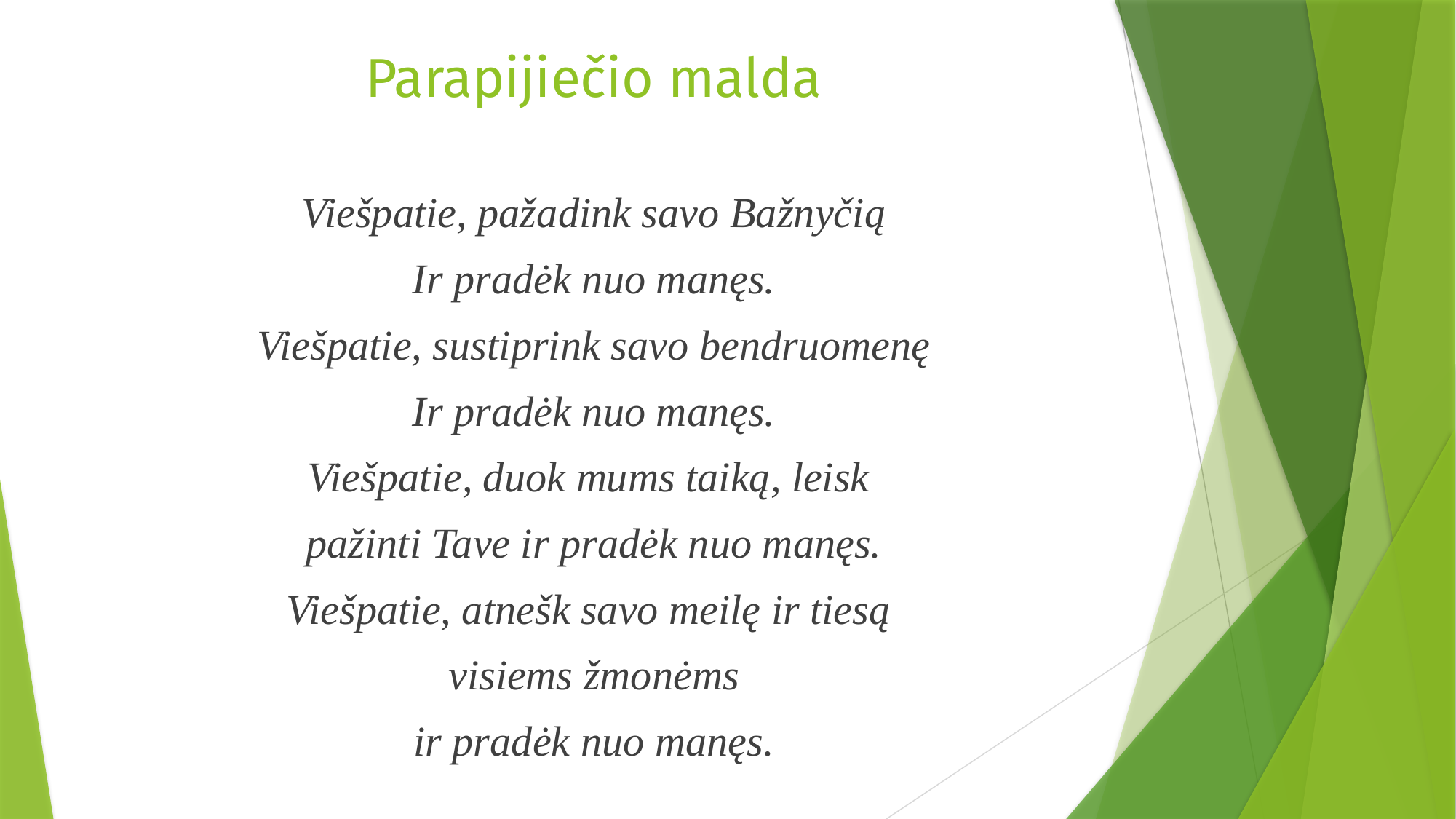

# Parapijiečio malda

Viešpatie, pažadink savo Bažnyčią
Ir pradėk nuo manęs.
Viešpatie, sustiprink savo bendruomenę
Ir pradėk nuo manęs.
Viešpatie, duok mums taiką, leisk
pažinti Tave ir pradėk nuo manęs.
Viešpatie, atnešk savo meilę ir tiesą
visiems žmonėms
ir pradėk nuo manęs.